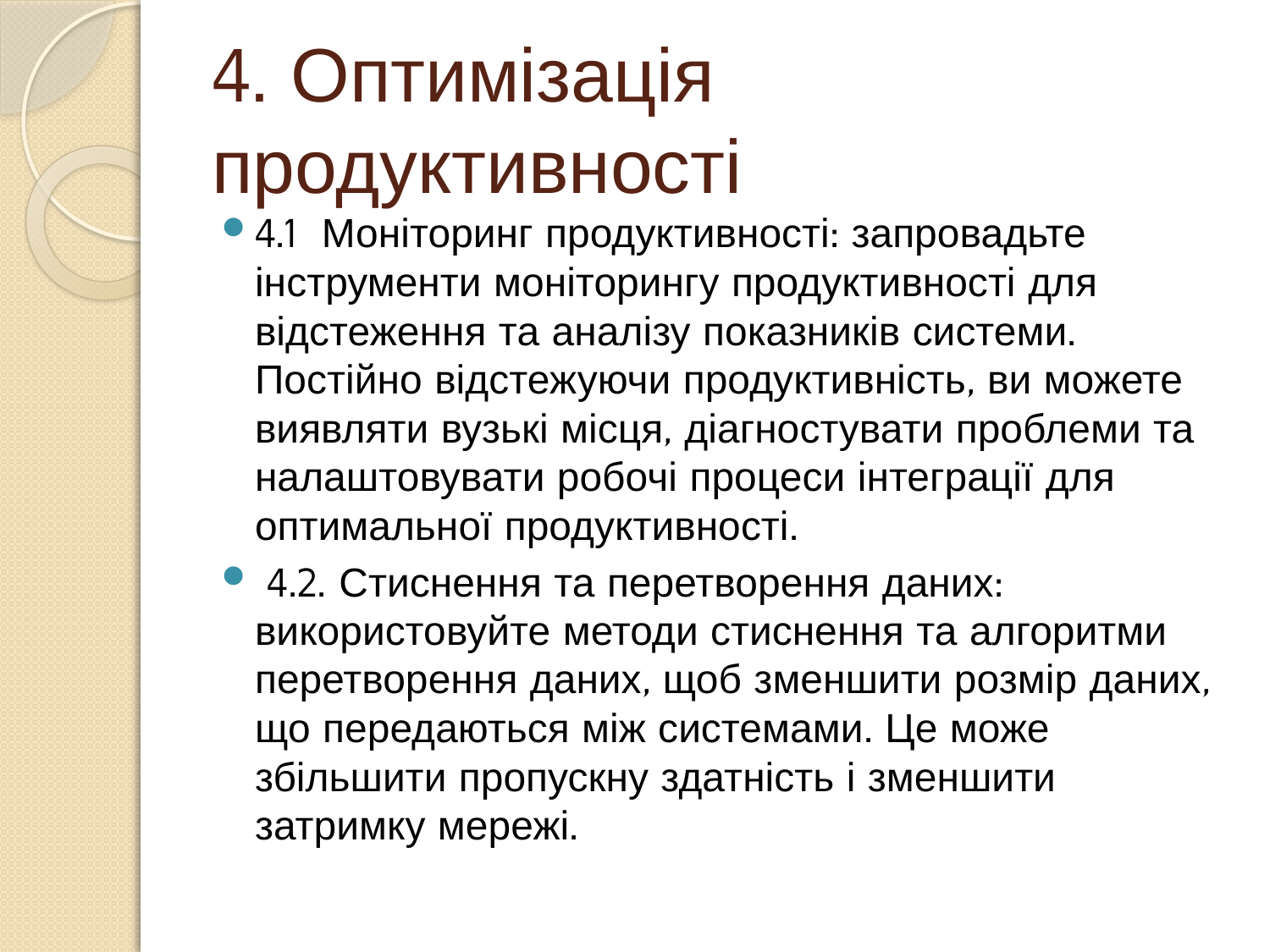

# 4. Оптимізація продуктивності
4.1  Моніторинг продуктивності: запровадьте інструменти моніторингу продуктивності для відстеження та аналізу показників системи. Постійно відстежуючи продуктивність, ви можете виявляти вузькі місця, діагностувати проблеми та налаштовувати робочі процеси інтеграції для оптимальної продуктивності.
 4.2. Стиснення та перетворення даних: використовуйте методи стиснення та алгоритми перетворення даних, щоб зменшити розмір даних, що передаються між системами. Це може збільшити пропускну здатність і зменшити затримку мережі.